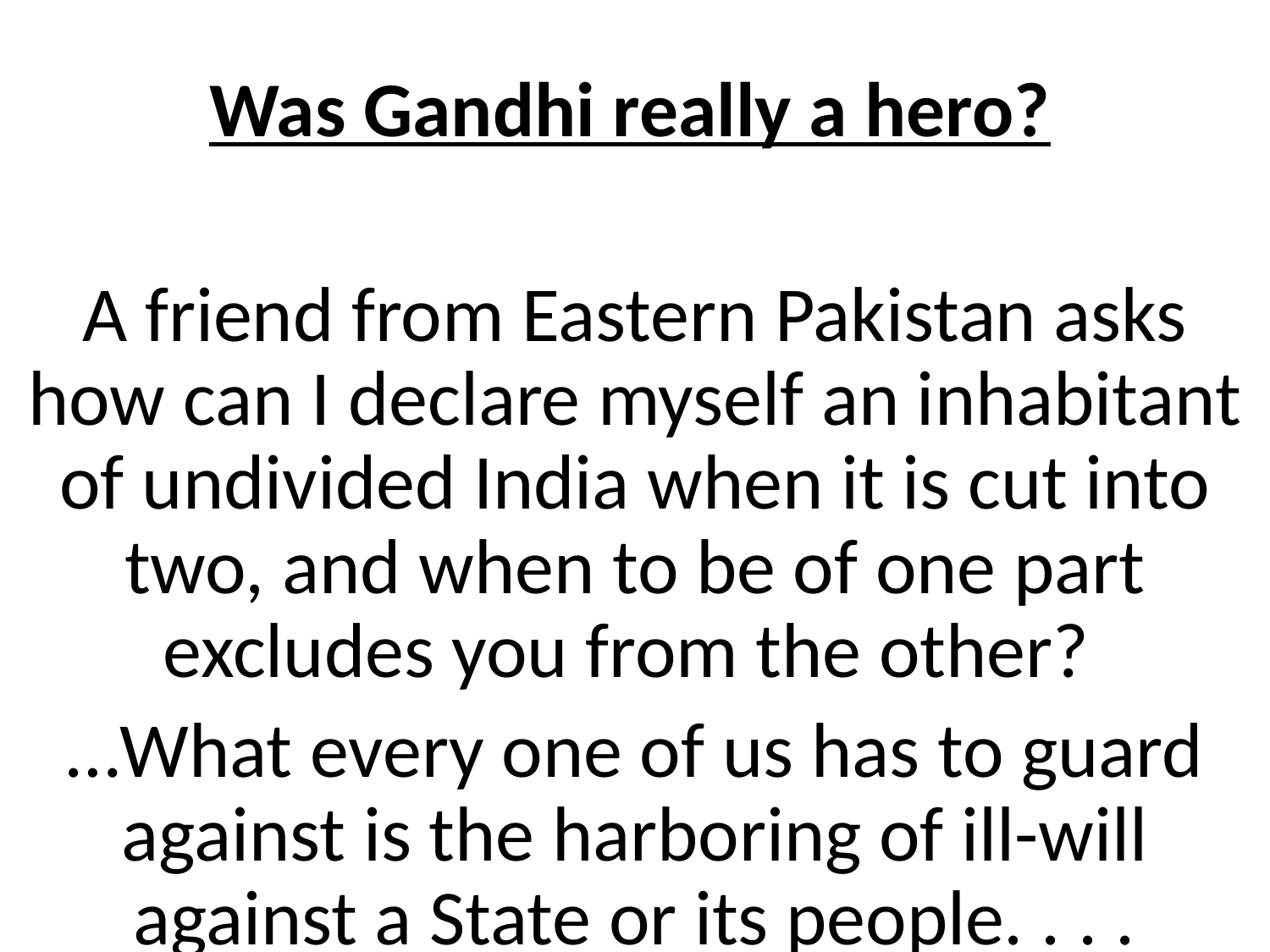

Was Gandhi really a hero?

A friend from Eastern Pakistan asks how can I declare myself an inhabitant of undivided India when it is cut into two, and when to be of one part excludes you from the other?
…What every one of us has to guard against is the harboring of ill-will against a State or its people. . . .